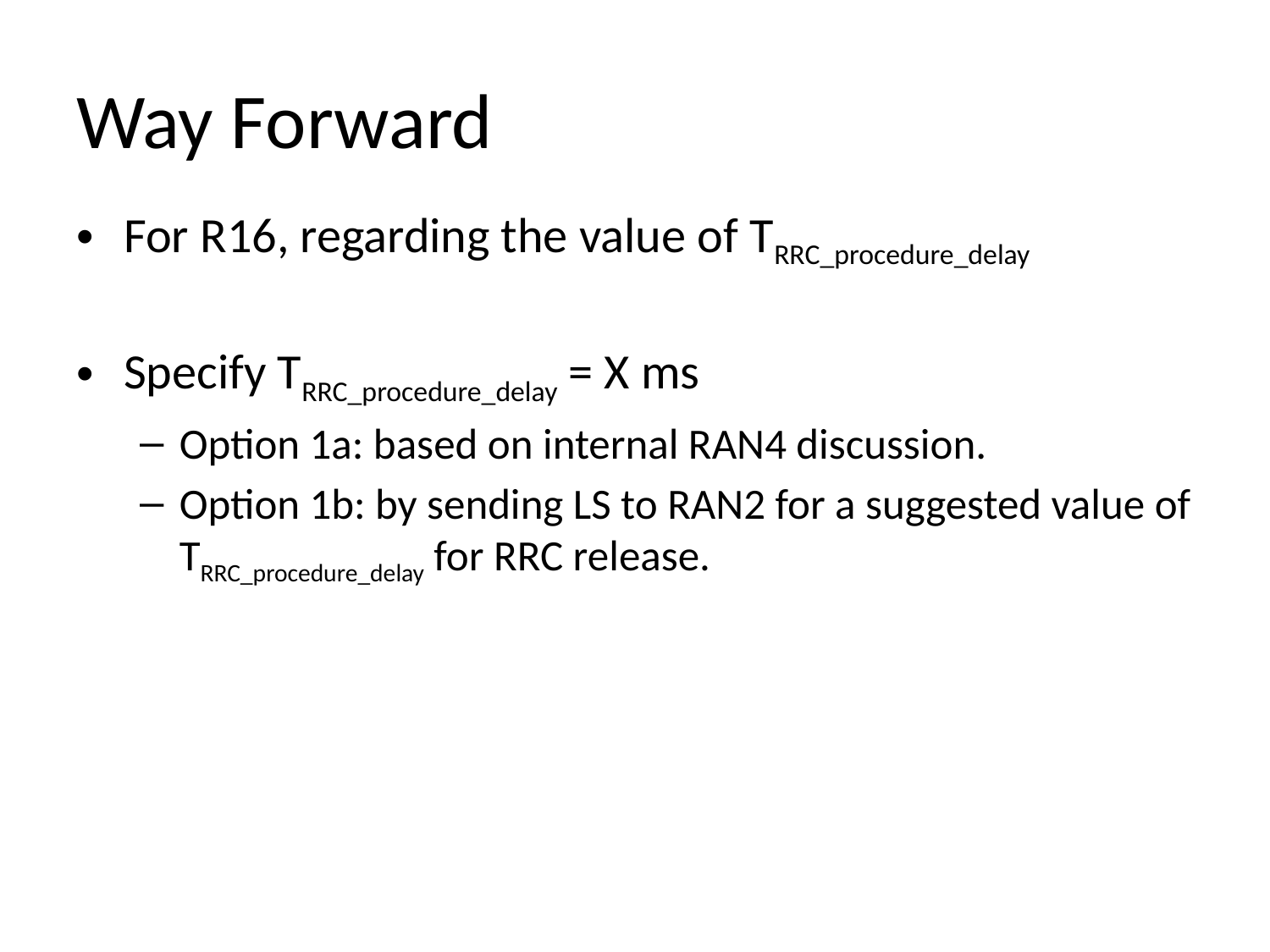

# Way Forward
For R16, regarding the value of TRRC_procedure_delay

Specify TRRC_procedure_delay = X ms
Option 1a: based on internal RAN4 discussion.
Option 1b: by sending LS to RAN2 for a suggested value of TRRC_procedure_delay for RRC release.